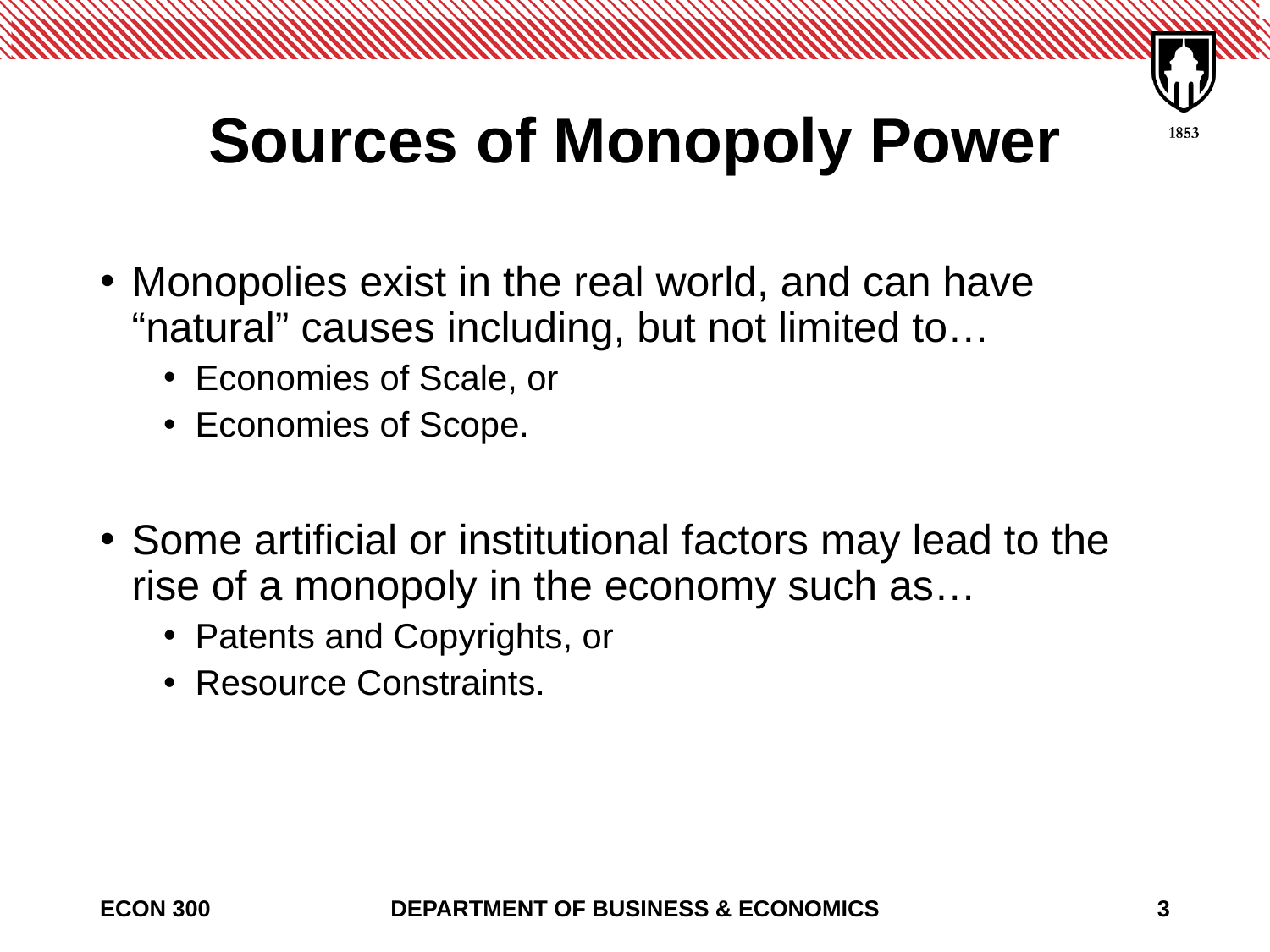

# Sources of Monopoly Power
Monopolies exist in the real world, and can have “natural” causes including, but not limited to…
Economies of Scale, or
Economies of Scope.

Some artificial or institutional factors may lead to the rise of a monopoly in the economy such as…
Patents and Copyrights, or
Resource Constraints.

ECON 300
DEPARTMENT OF BUSINESS & ECONOMICS
3